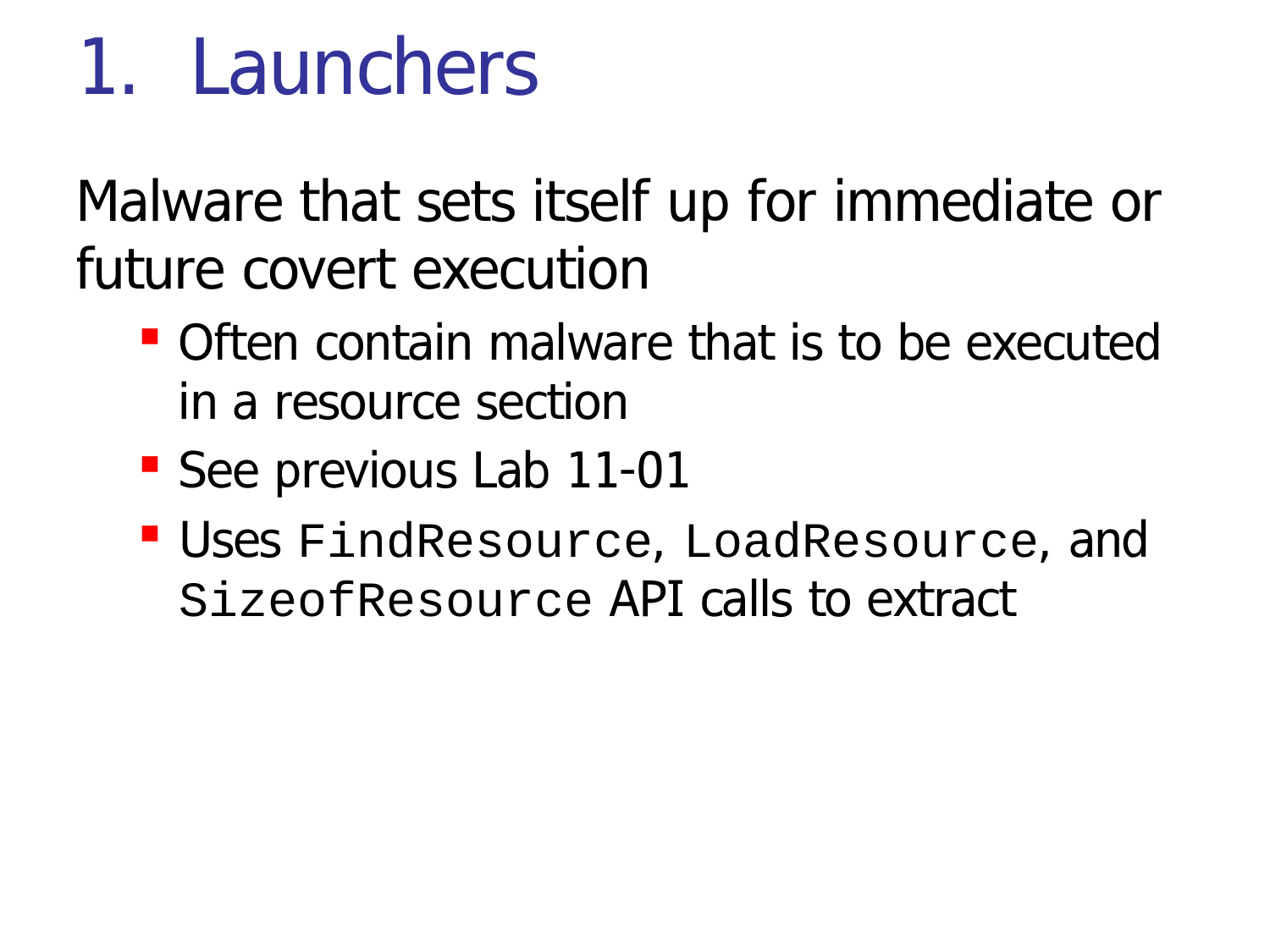

# 1.  Launchers
Malware that sets itself up for immediate or future covert execution
Often contain malware that is to be executed in a resource section
See previous Lab 11-01
Uses FindResource, LoadResource, and SizeofResource API calls to extract